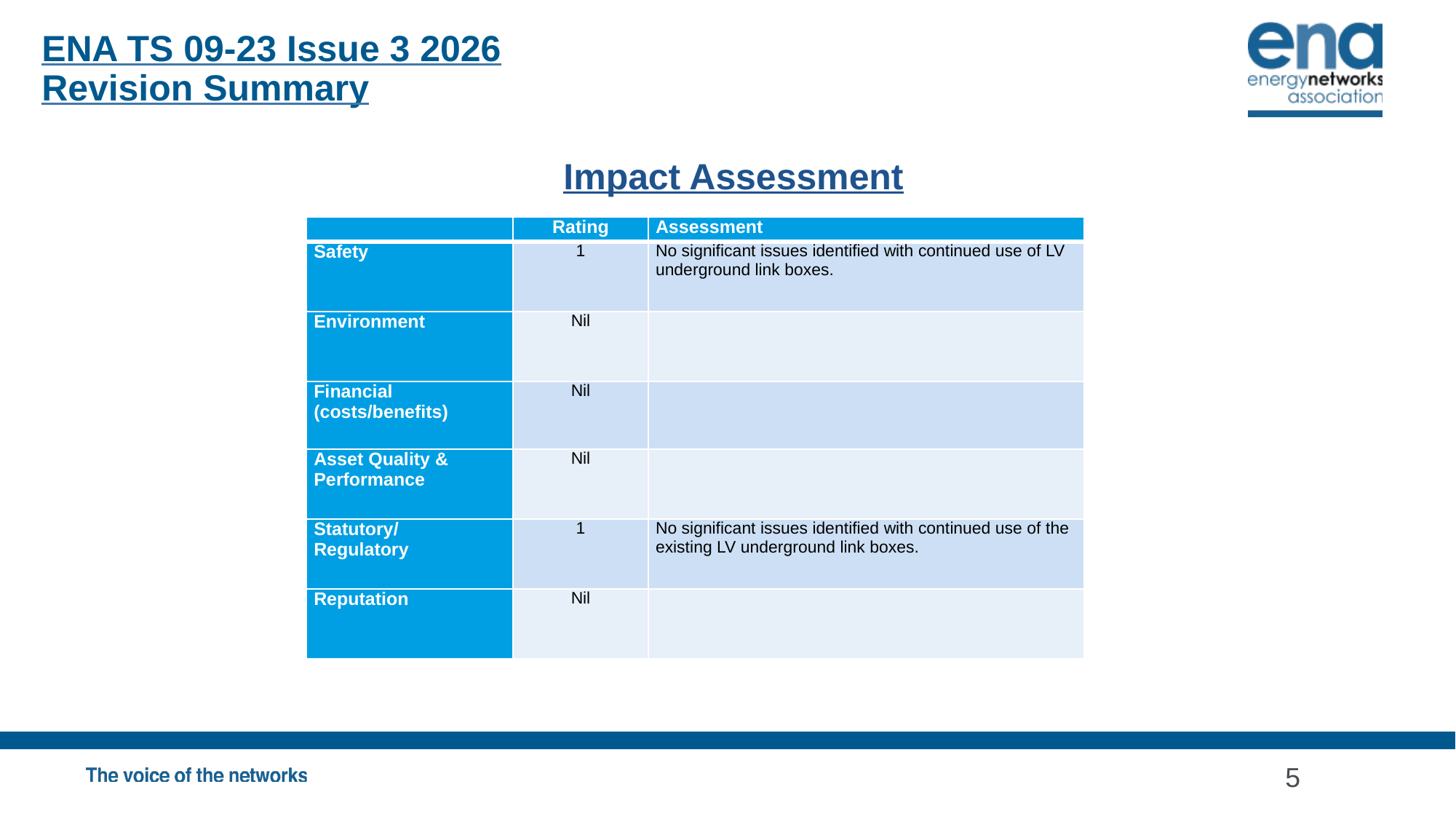

ENA TS 09-23 Issue 3 2026
Revision Summary
Impact Assessment
|  | Rating | Assessment |
| --- | --- | --- |
| Safety | 1 | No significant issues identified with continued use of LV underground link boxes. |
| Environment | Nil |  |
| Financial (costs/benefits) | Nil |  |
| Asset Quality & Performance | Nil |  |
| Statutory/ Regulatory | 1 | No significant issues identified with continued use of the existing LV underground link boxes. |
| Reputation | Nil |  |
5